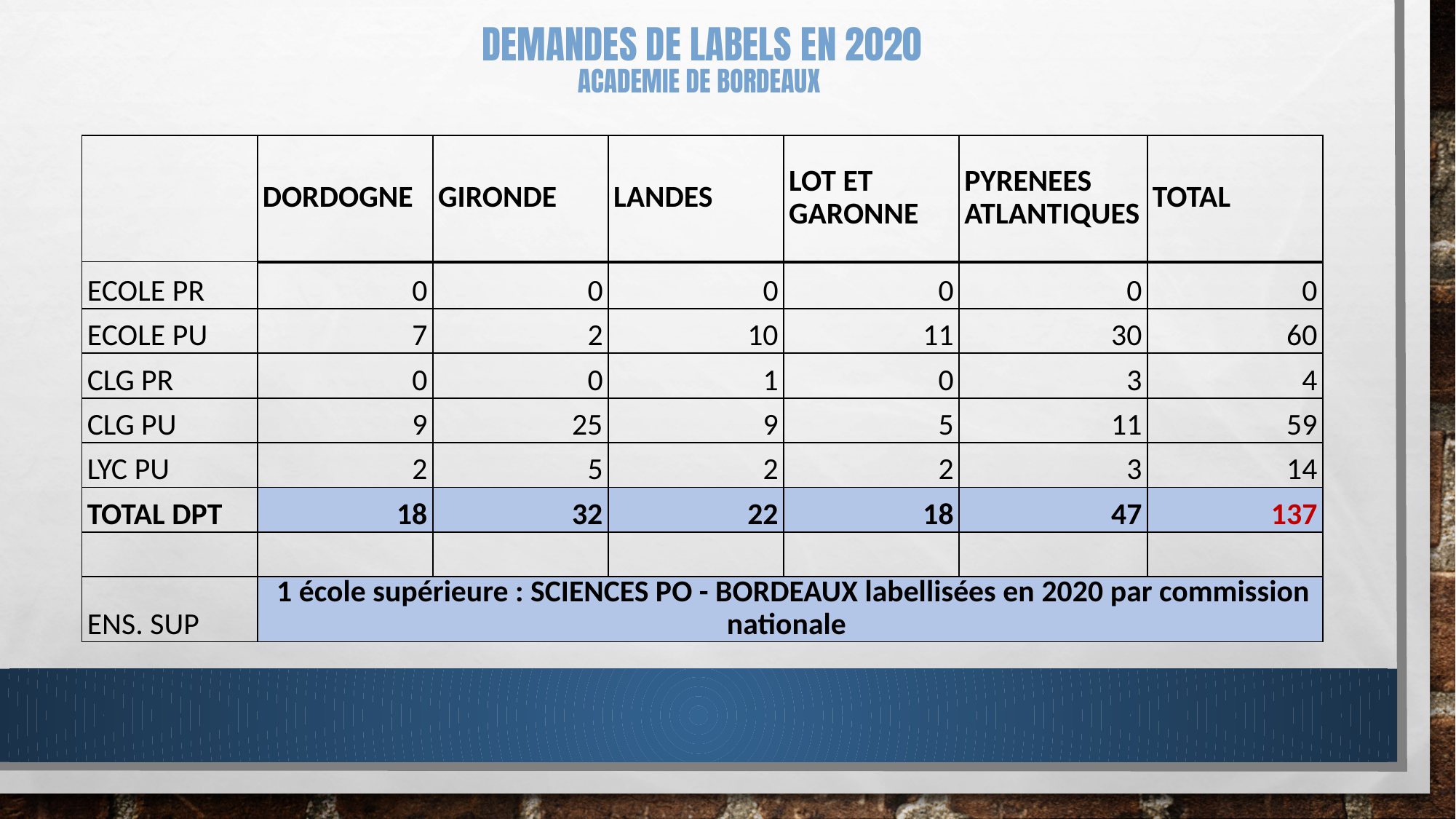

# DEMANDES DE LABELS EN 2020 academie de bordeaux
|  | DORDOGNE | GIRONDE | LANDES | LOT ET GARONNE | PYRENEES ATLANTIQUES | TOTAL |
| --- | --- | --- | --- | --- | --- | --- |
| ECOLE PR | 0 | 0 | 0 | 0 | 0 | 0 |
| ECOLE PU | 7 | 2 | 10 | 11 | 30 | 60 |
| CLG PR | 0 | 0 | 1 | 0 | 3 | 4 |
| CLG PU | 9 | 25 | 9 | 5 | 11 | 59 |
| LYC PU | 2 | 5 | 2 | 2 | 3 | 14 |
| TOTAL DPT | 18 | 32 | 22 | 18 | 47 | 137 |
|  |  |  |  |  |  |  |
| ENS. SUP | 1 école supérieure : SCIENCES PO - BORDEAUX labellisées en 2020 par commission nationale |  |  |  |  |  |